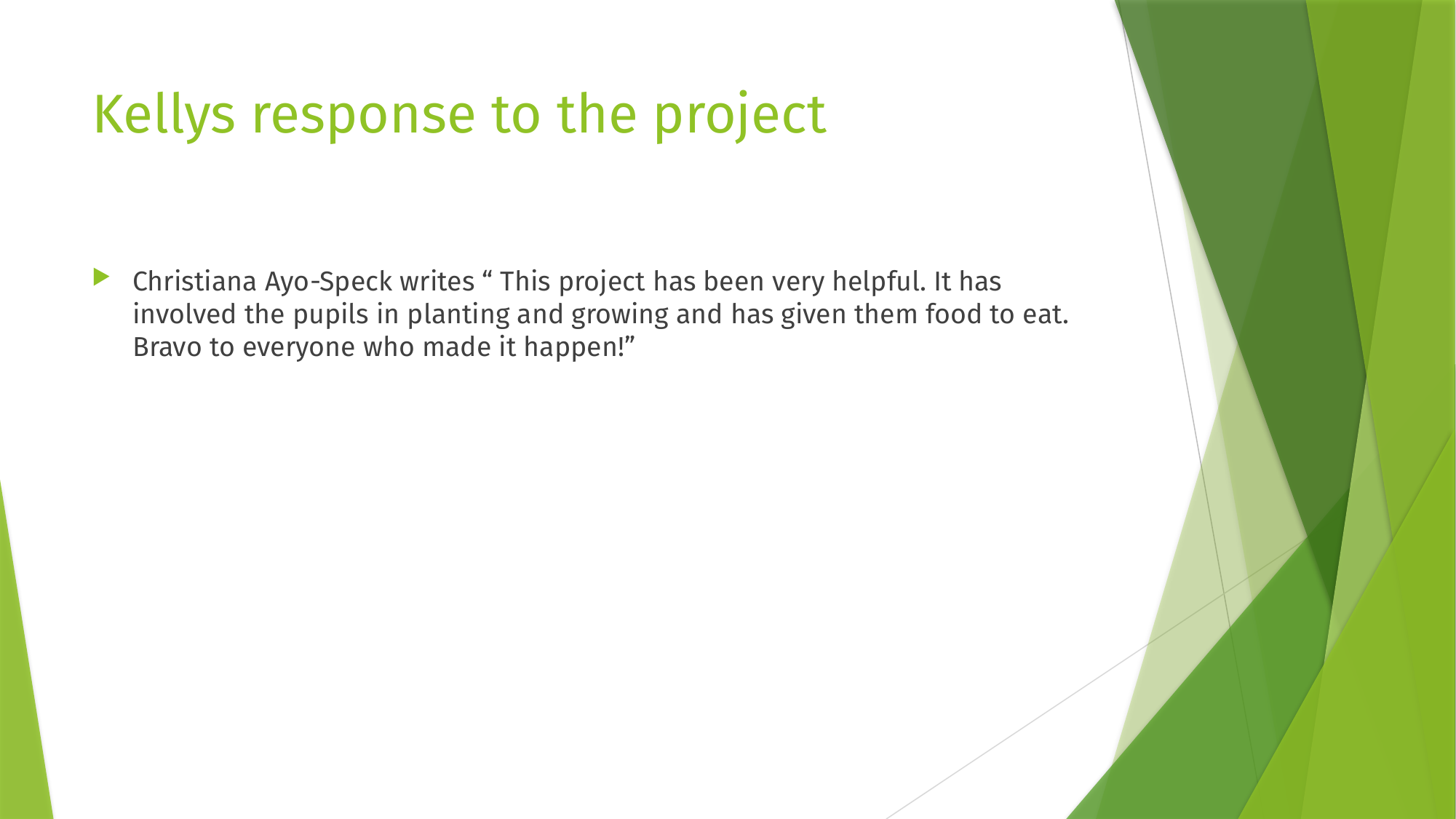

# Kellys response to the project
Christiana Ayo-Speck writes “ This project has been very helpful. It has involved the pupils in planting and growing and has given them food to eat.  Bravo to everyone who made it happen!”